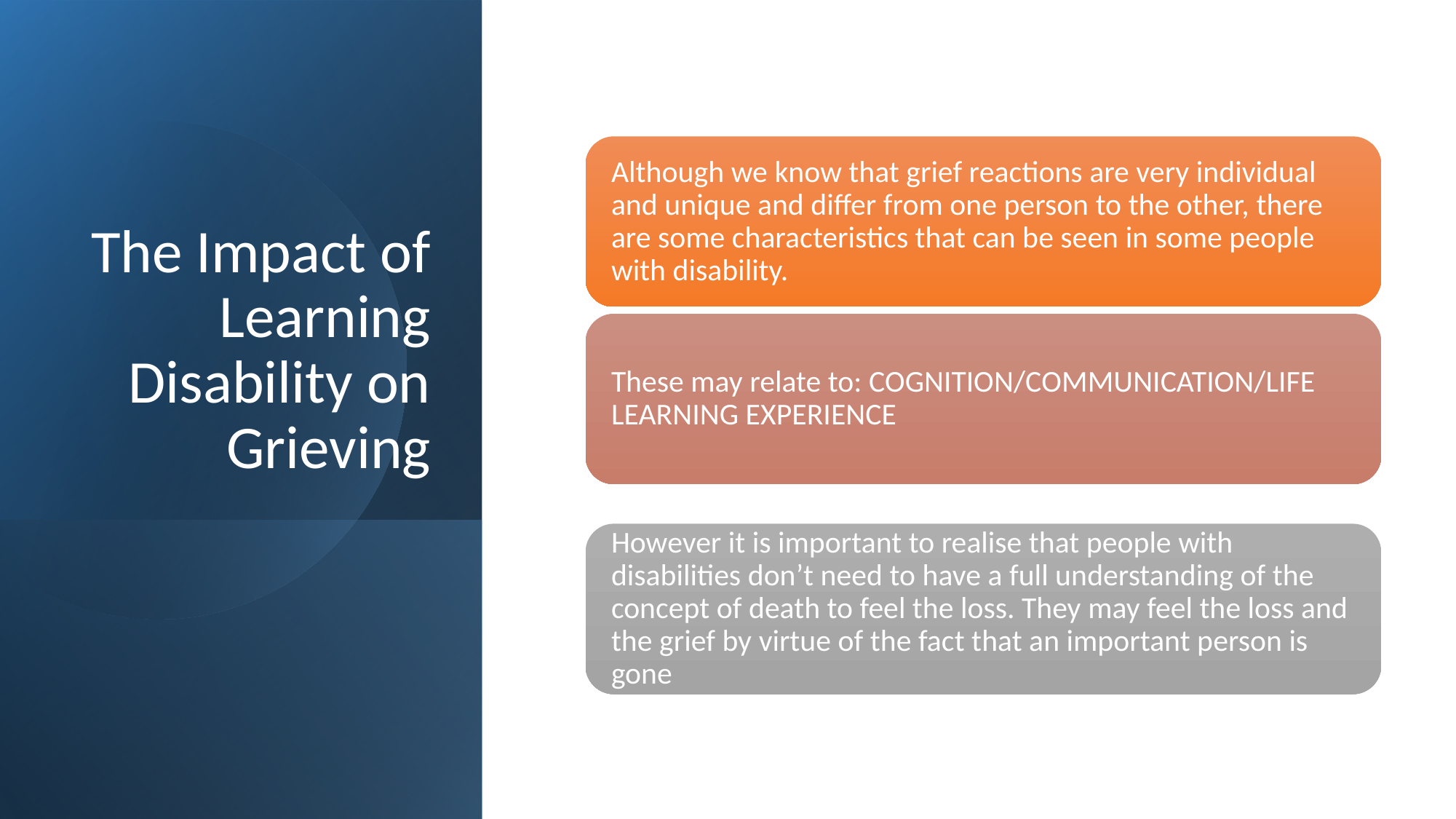

Although we know that grief reactions are very individual and unique and differ from one person to the other, there are some characteristics that can be seen in some people with disability.
These may relate to: COGNITION/COMMUNICATION/LIFE LEARNING EXPERIENCE

However it is important to realise that people with disabilities don’t need to have a full understanding of the concept of death to feel the loss. They may feel the loss and the grief by virtue of the fact that an important person is gone

# The Impact of Learning Disability on Grieving